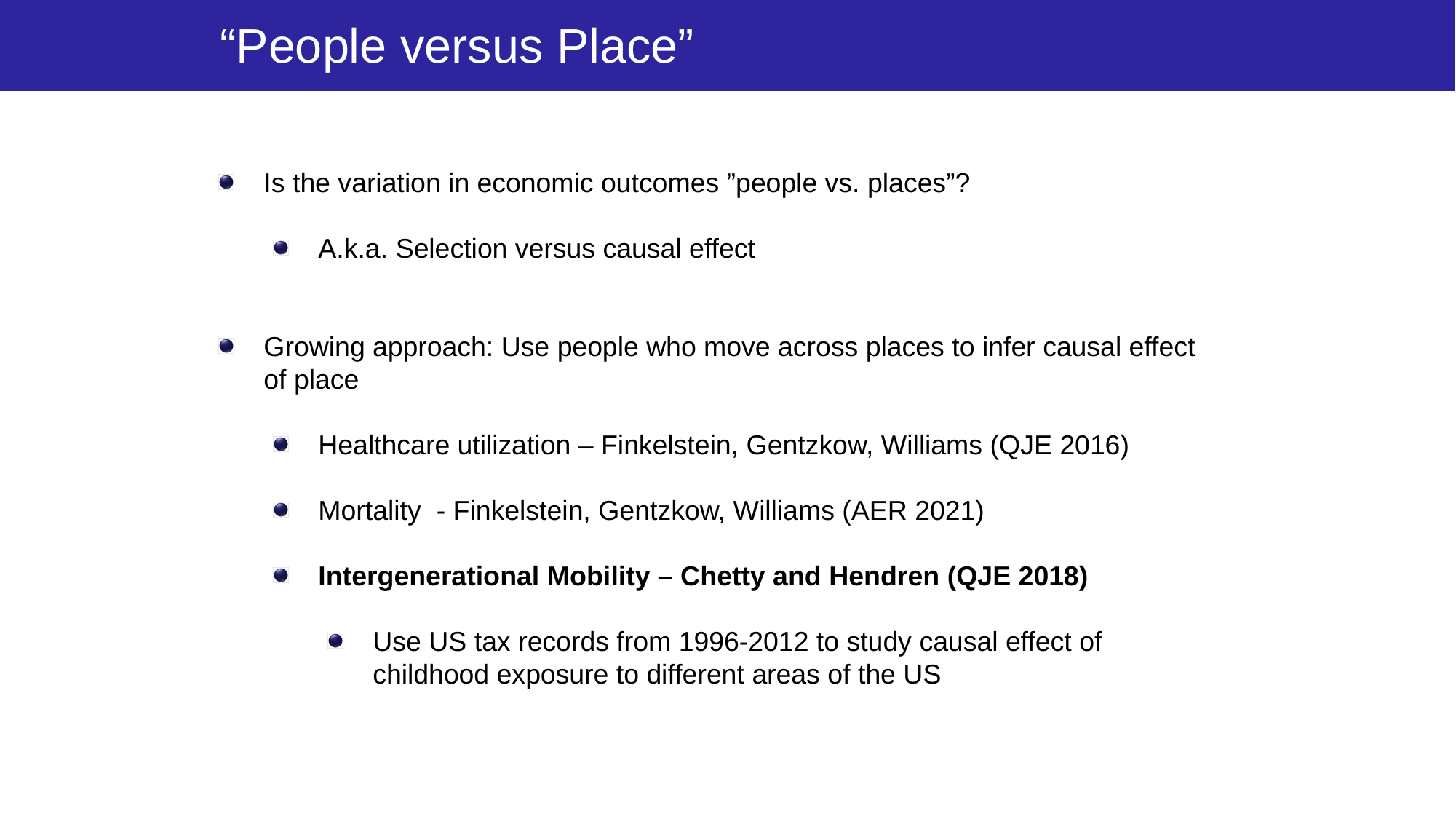

“People versus Place”

Is the variation in economic outcomes ”people vs. places”?

A.k.a. Selection versus causal effect

Growing approach: Use people who move across places to infer causal effect of place

Healthcare utilization – Finkelstein, Gentzkow, Williams (QJE 2016)

Mortality  - Finkelstein, Gentzkow, Williams (AER 2021)

Intergenerational Mobility – Chetty and Hendren (QJE 2018)

Use US tax records from 1996-2012 to study causal effect of childhood exposure to different areas of the US